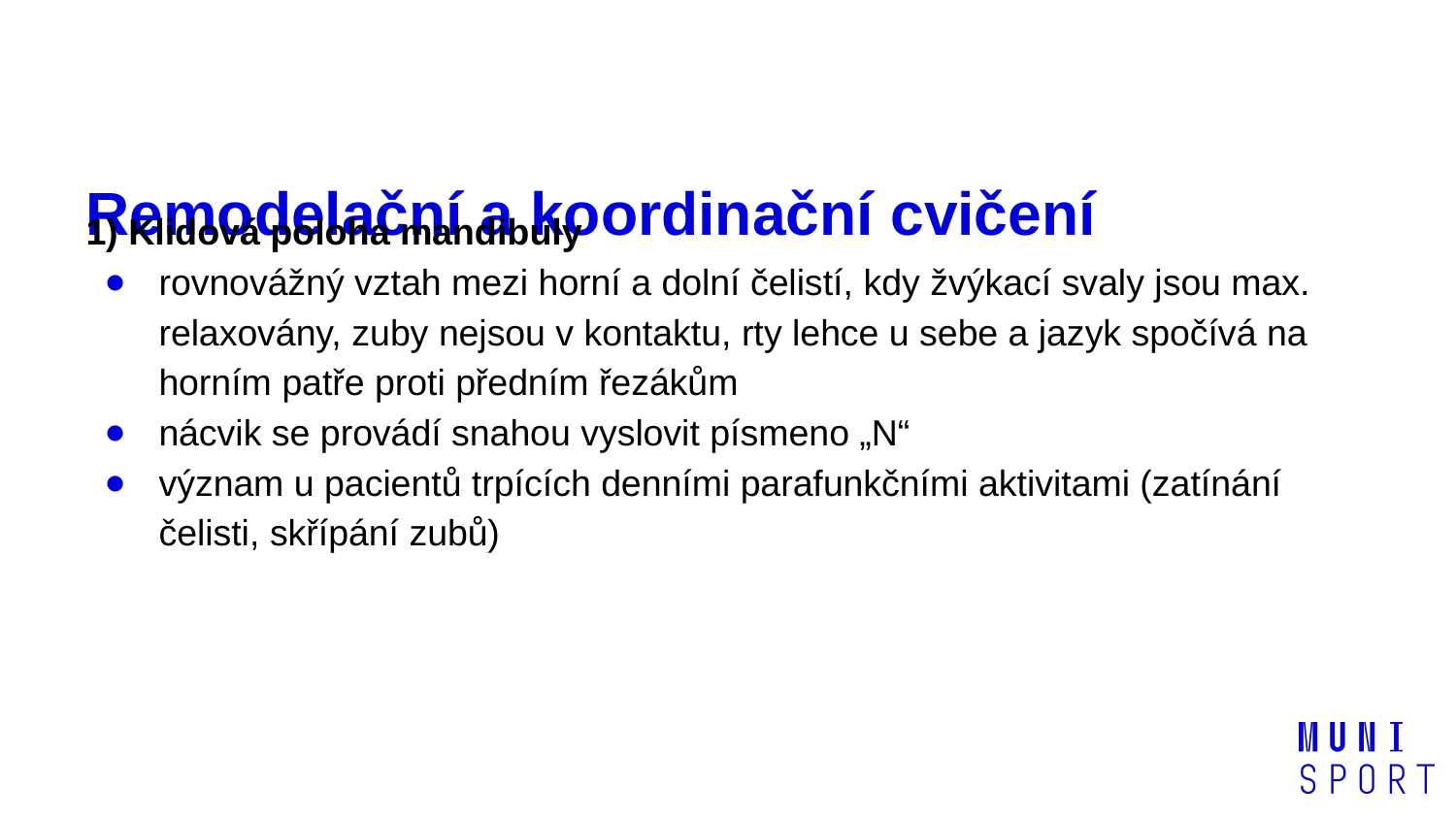

# Remodelační a koordinační cvičení

1) Klidová poloha mandibuly
rovnovážný vztah mezi horní a dolní čelistí, kdy žvýkací svaly jsou max. relaxovány, zuby nejsou v kontaktu, rty lehce u sebe a jazyk spočívá na horním patře proti předním řezákům
nácvik se provádí snahou vyslovit písmeno „N“
význam u pacientů trpících denními parafunkčními aktivitami (zatínání čelisti, skřípání zubů)